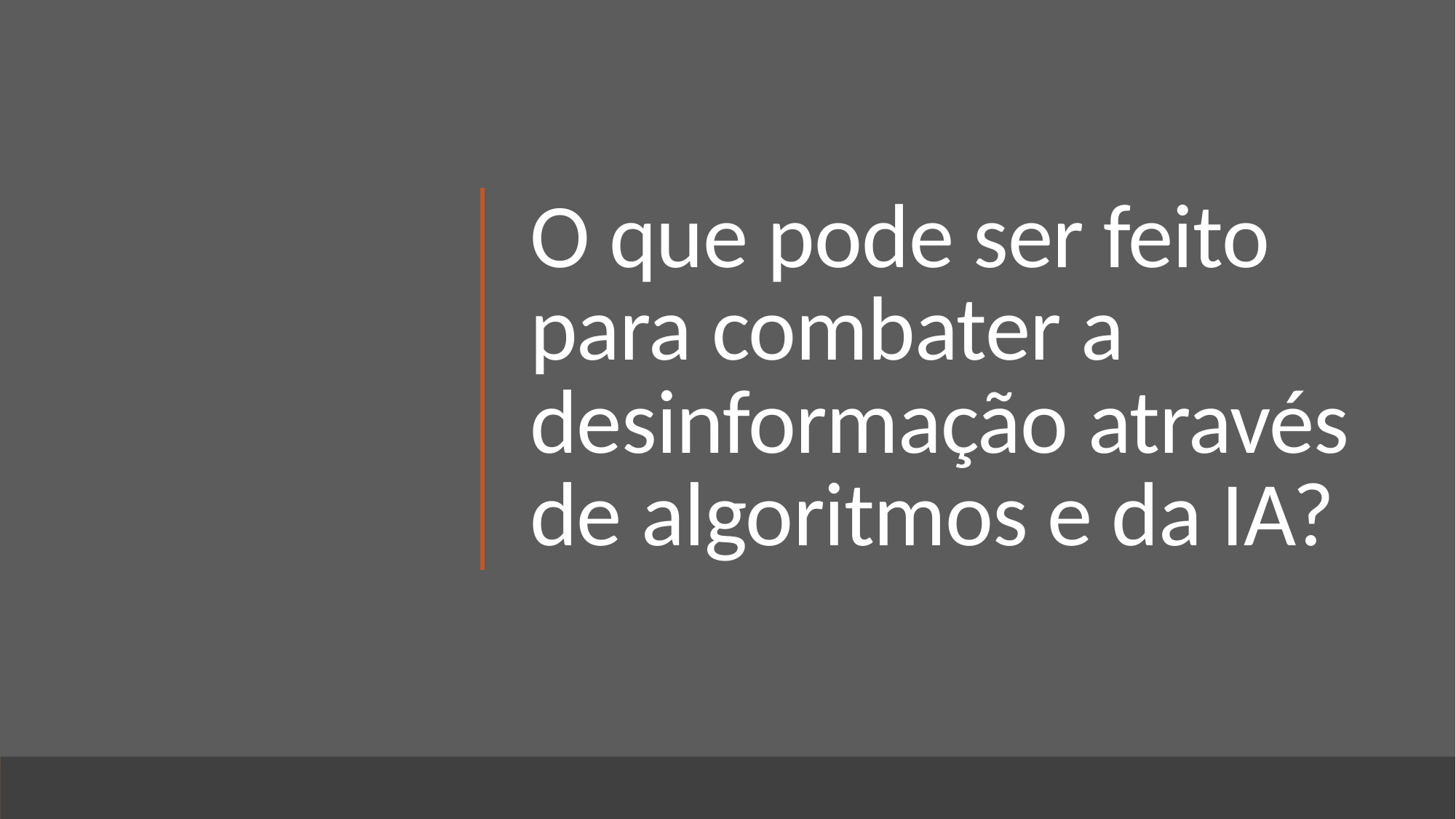

# O que pode ser feito para combater a desinformação através de algoritmos e da IA?